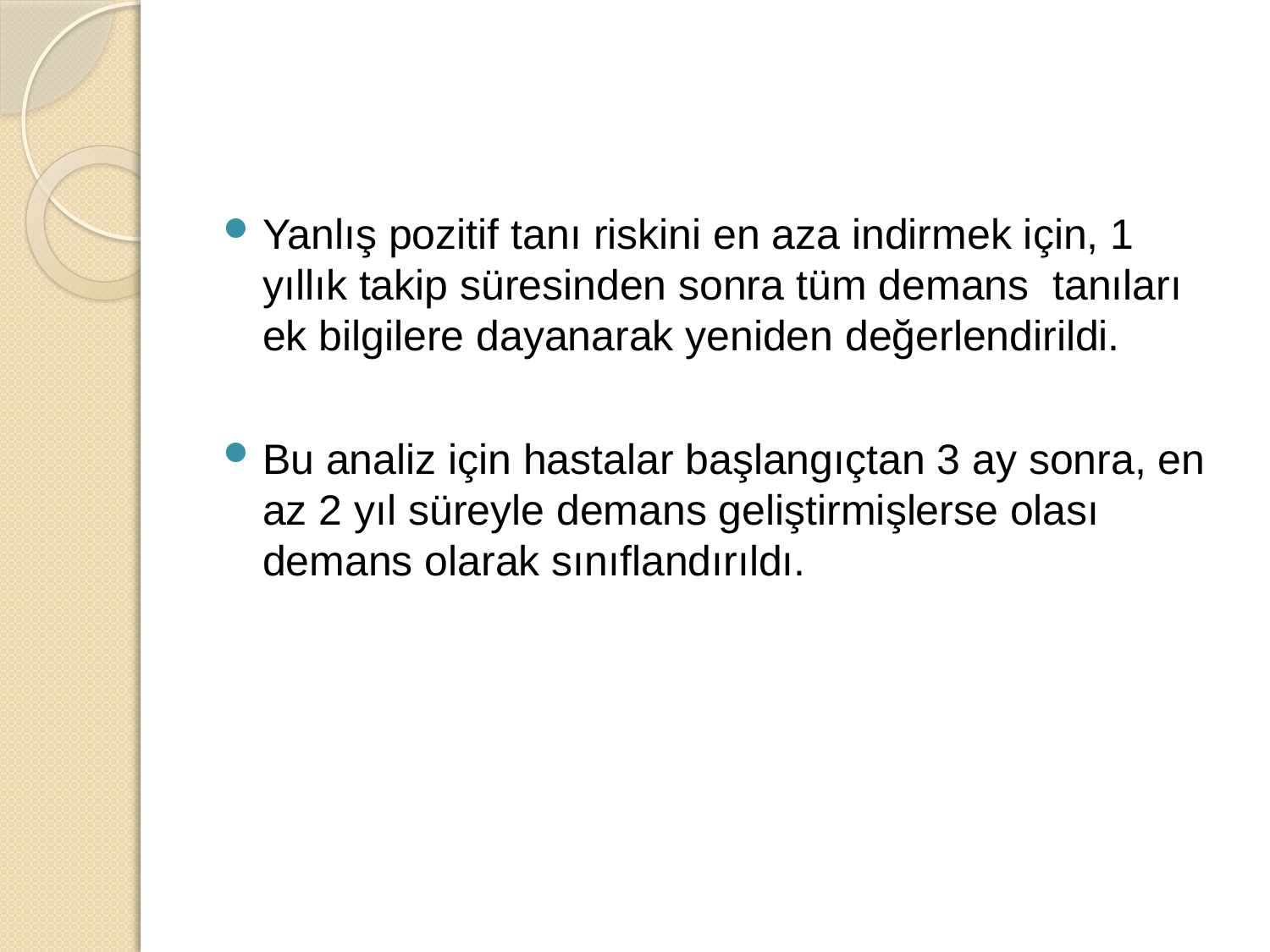

#
Yanlış pozitif tanı riskini en aza indirmek için, 1 yıllık takip süresinden sonra tüm demans  tanıları ek bilgilere dayanarak yeniden değerlendirildi.

Bu analiz için hastalar başlangıçtan 3 ay sonra, en az 2 yıl süreyle demans geliştirmişlerse olası demans olarak sınıflandırıldı.